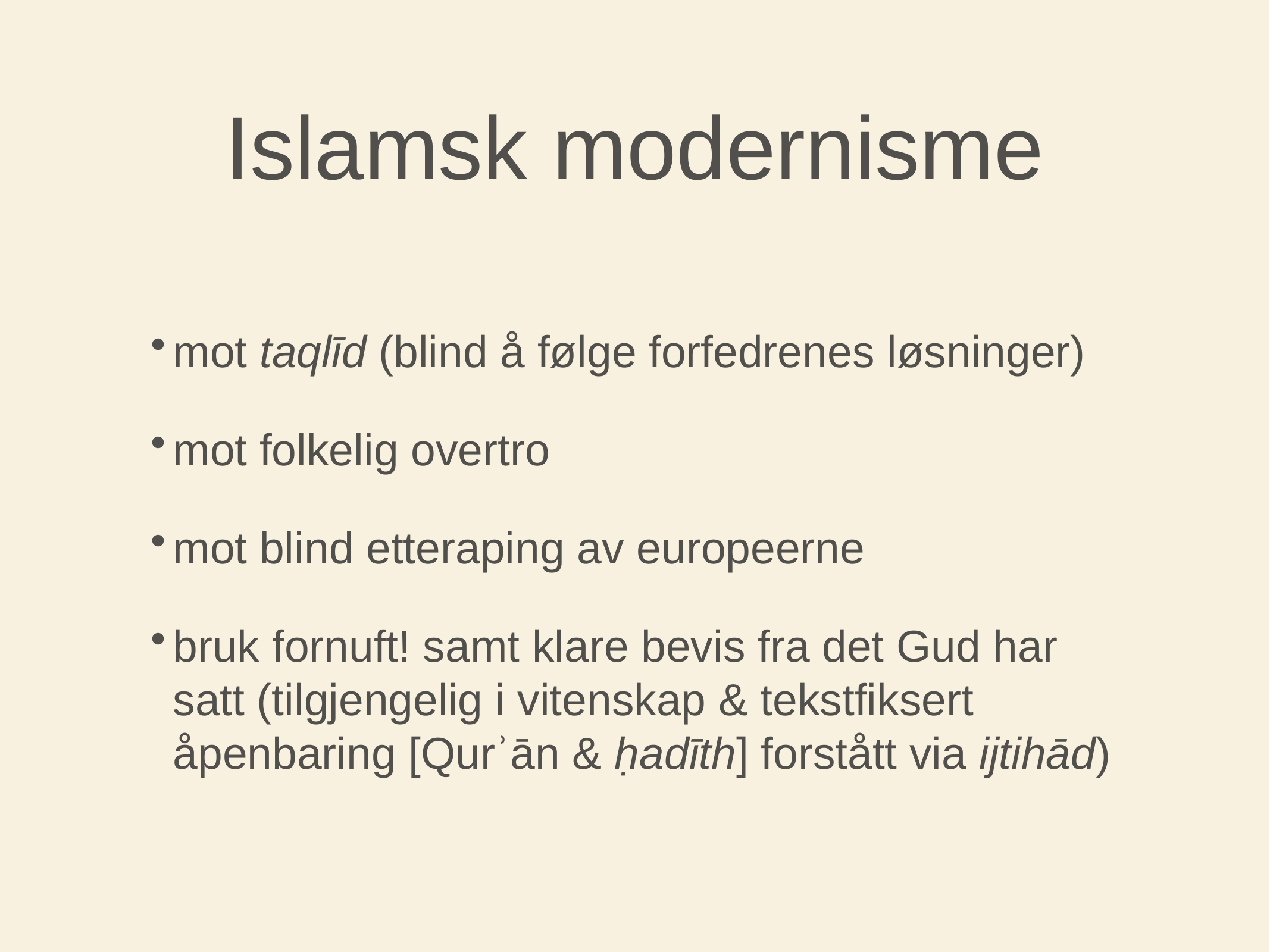

# Islamsk modernisme
mot taqlīd (blind å følge forfedrenes løsninger)
mot folkelig overtro
mot blind etteraping av europeerne
bruk fornuft! samt klare bevis fra det Gud har satt (tilgjengelig i vitenskap & tekstfiksert åpenbaring [Qurʾān & ḥadīth] forstått via ijtihād)